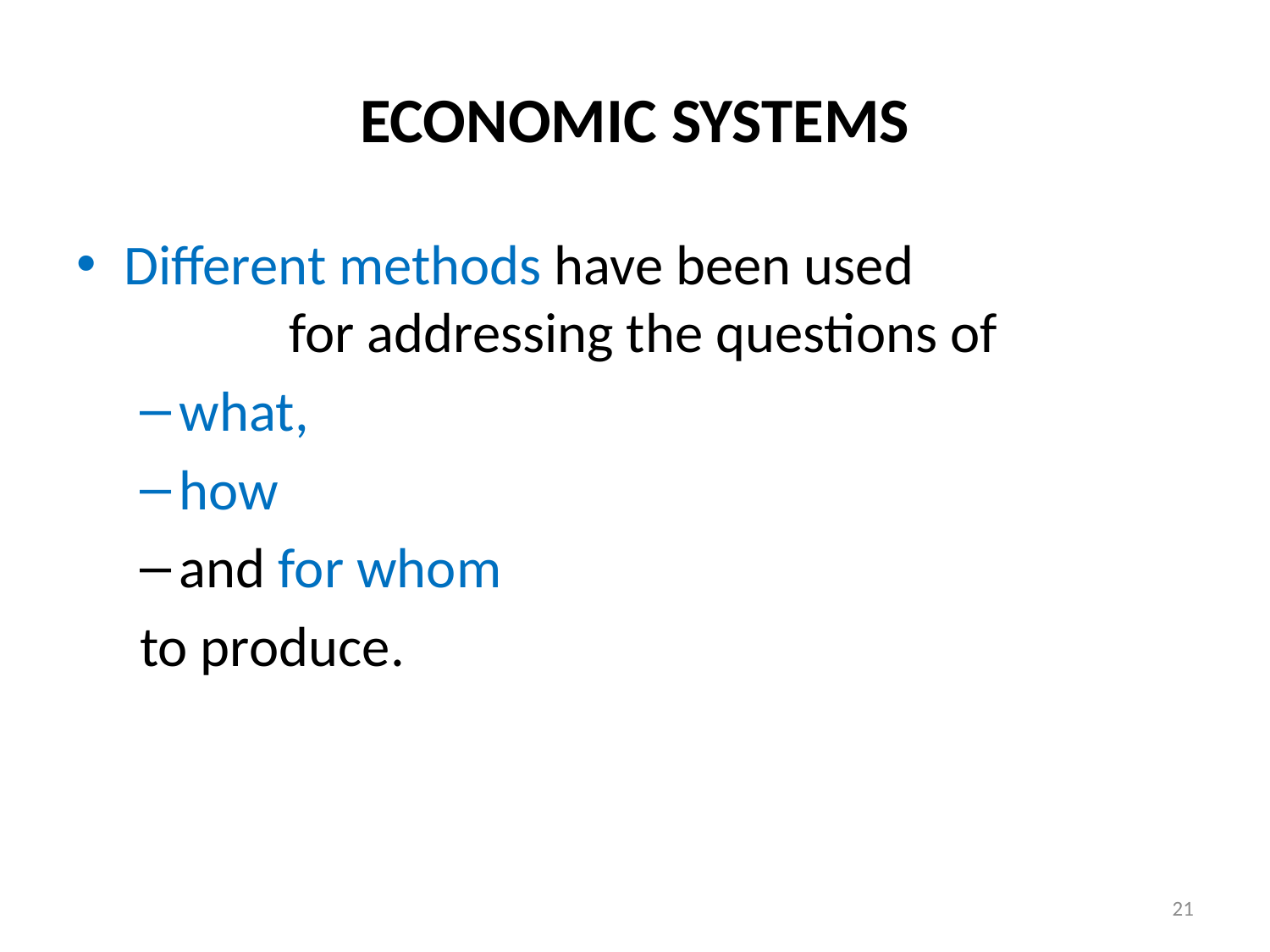

# ECONOMIC SYSTEMS
Different methods have been used                                    for addressing the questions of
what,
how
and for whom
to produce.

21